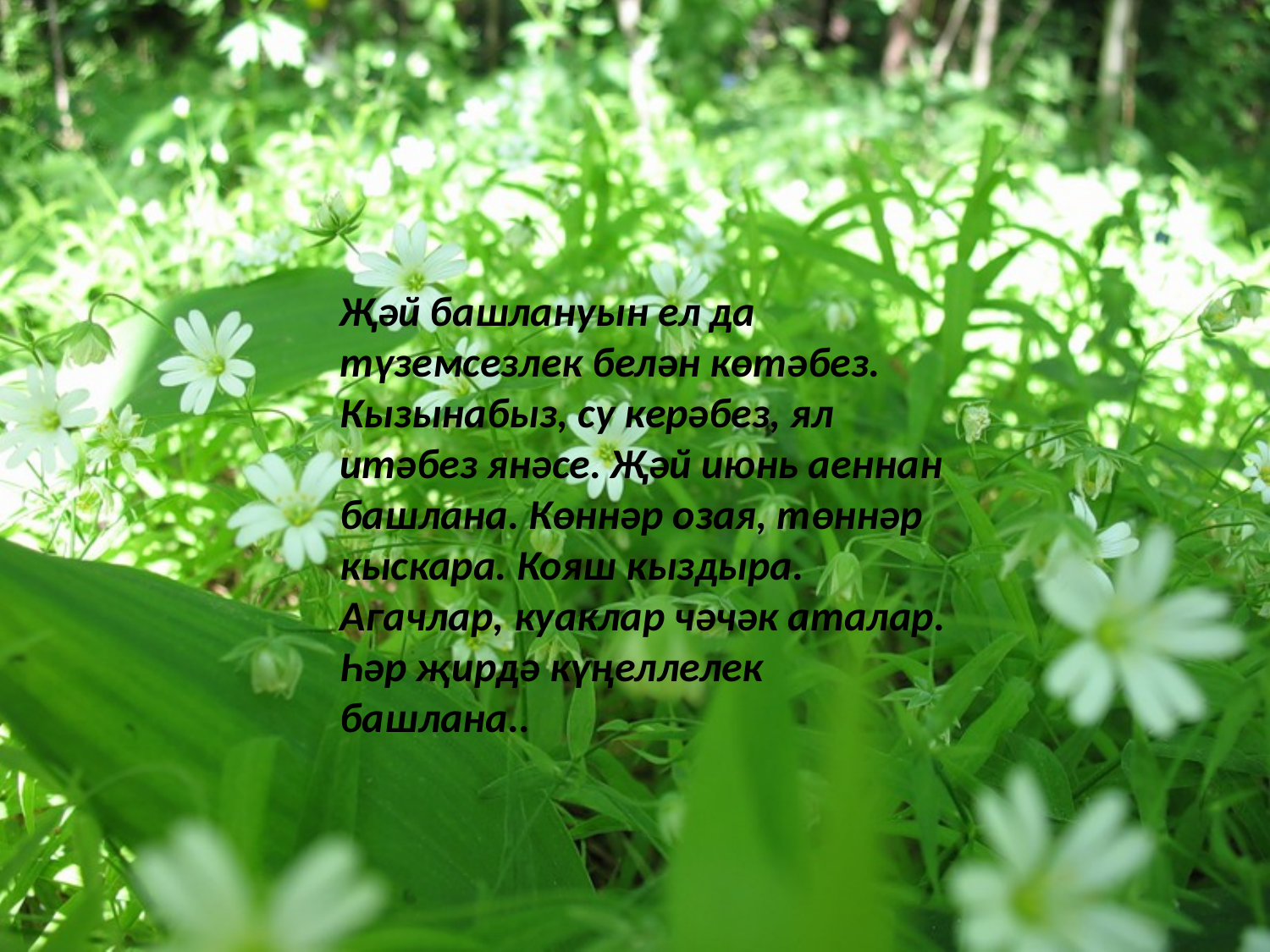

Җәй башлануын ел да түземсезлек белән көтәбез.  Кызынабыз, су керәбез, ял итәбез янәсе. Җәй июнь аеннан башлана. Көннәр озая, төннәр кыскара. Кояш кыздыра. Агачлар, куаклар чәчәк аталар. Һәр җирдә күңеллелек башлана..